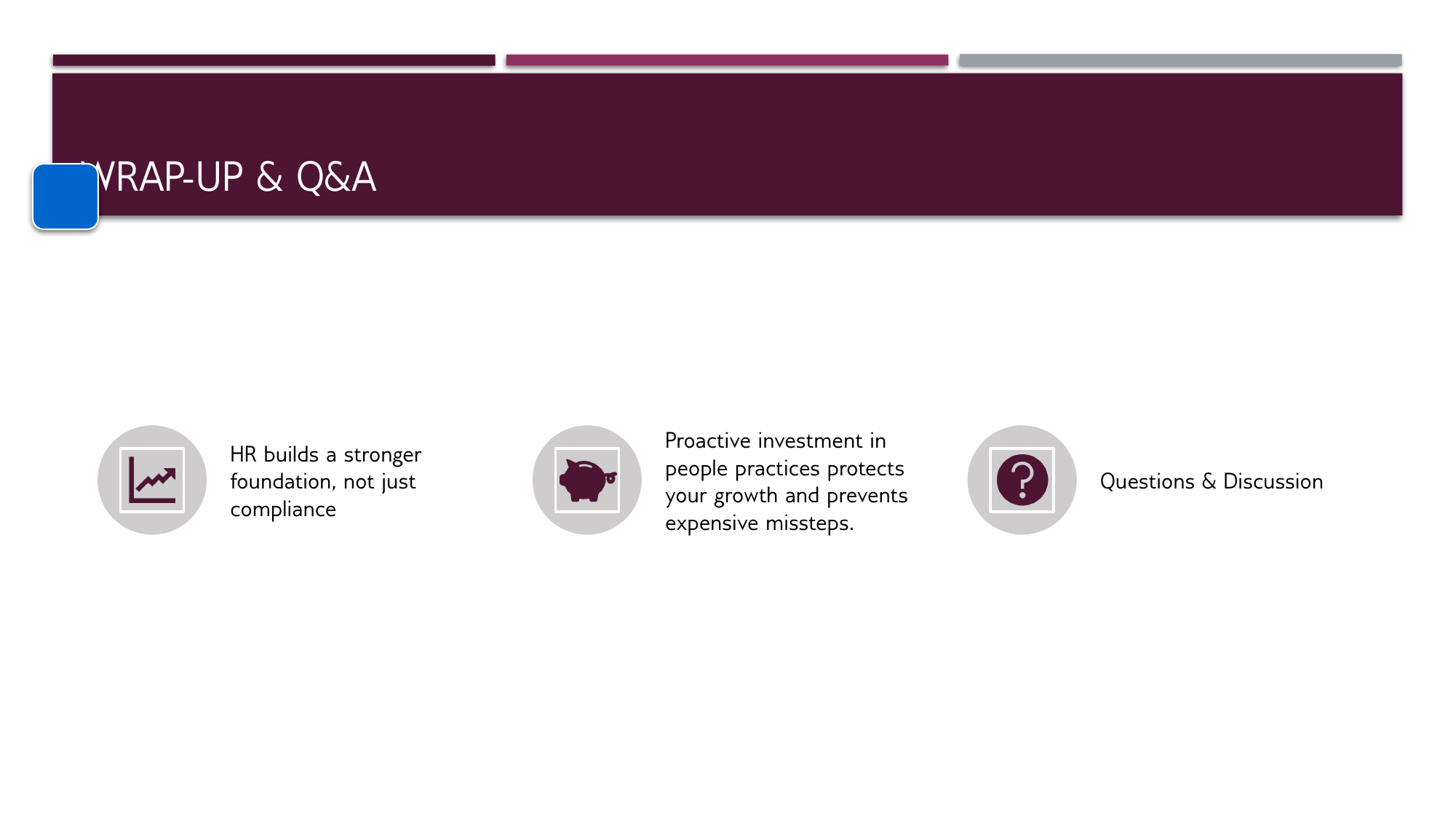

# Wrap-Up & Q&A

HR builds a stronger foundation, not just compliance
Proactive investment in people practices protects your growth and prevents expensive missteps.
Questions & Discussion